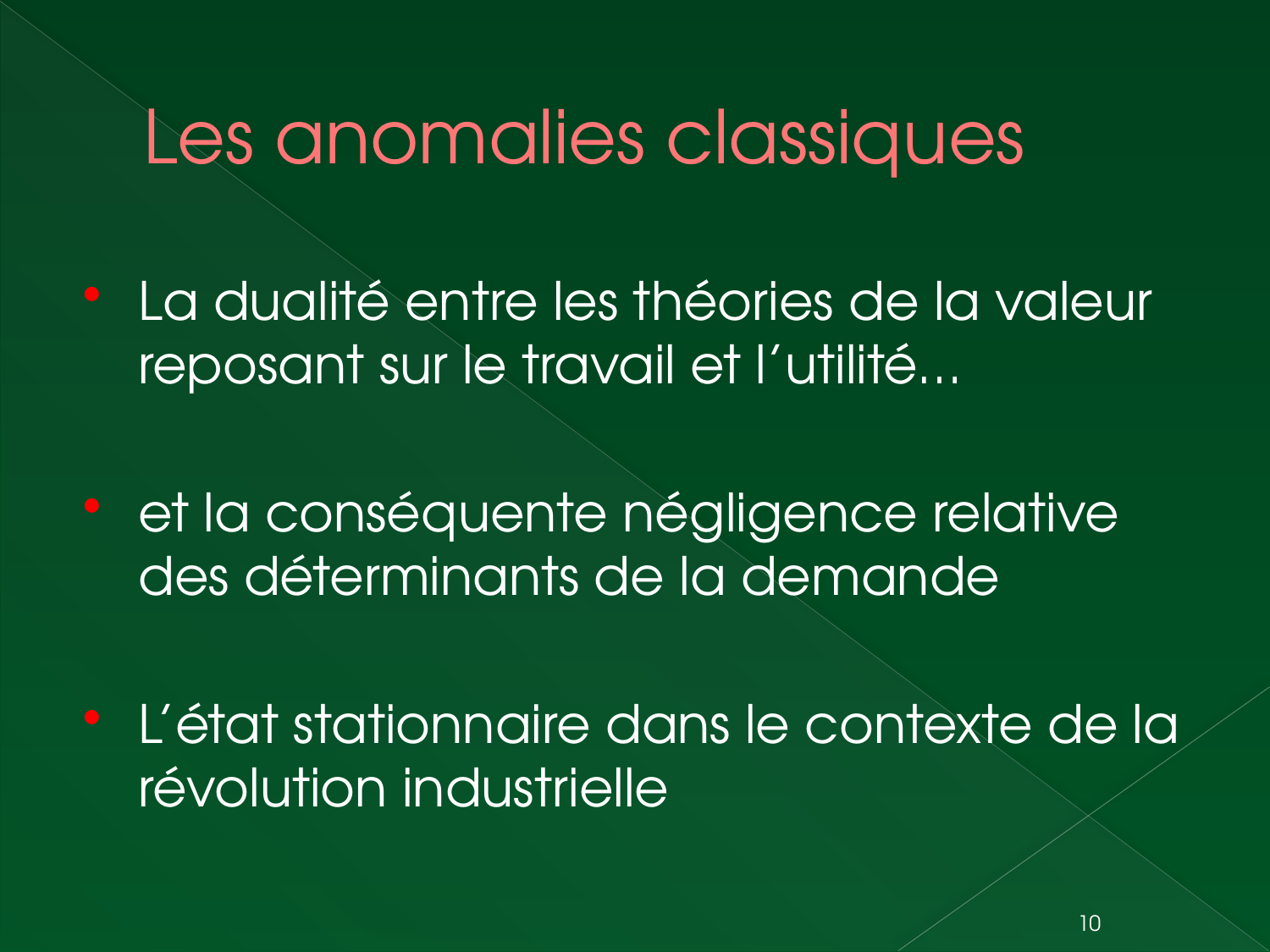

# Les anomalies classiques
La dualité entre les théories de la valeur reposant sur le travail et l’utilité…

et la conséquente négligence relative des déterminants de la demande

L’état stationnaire dans le contexte de la révolution industrielle
10